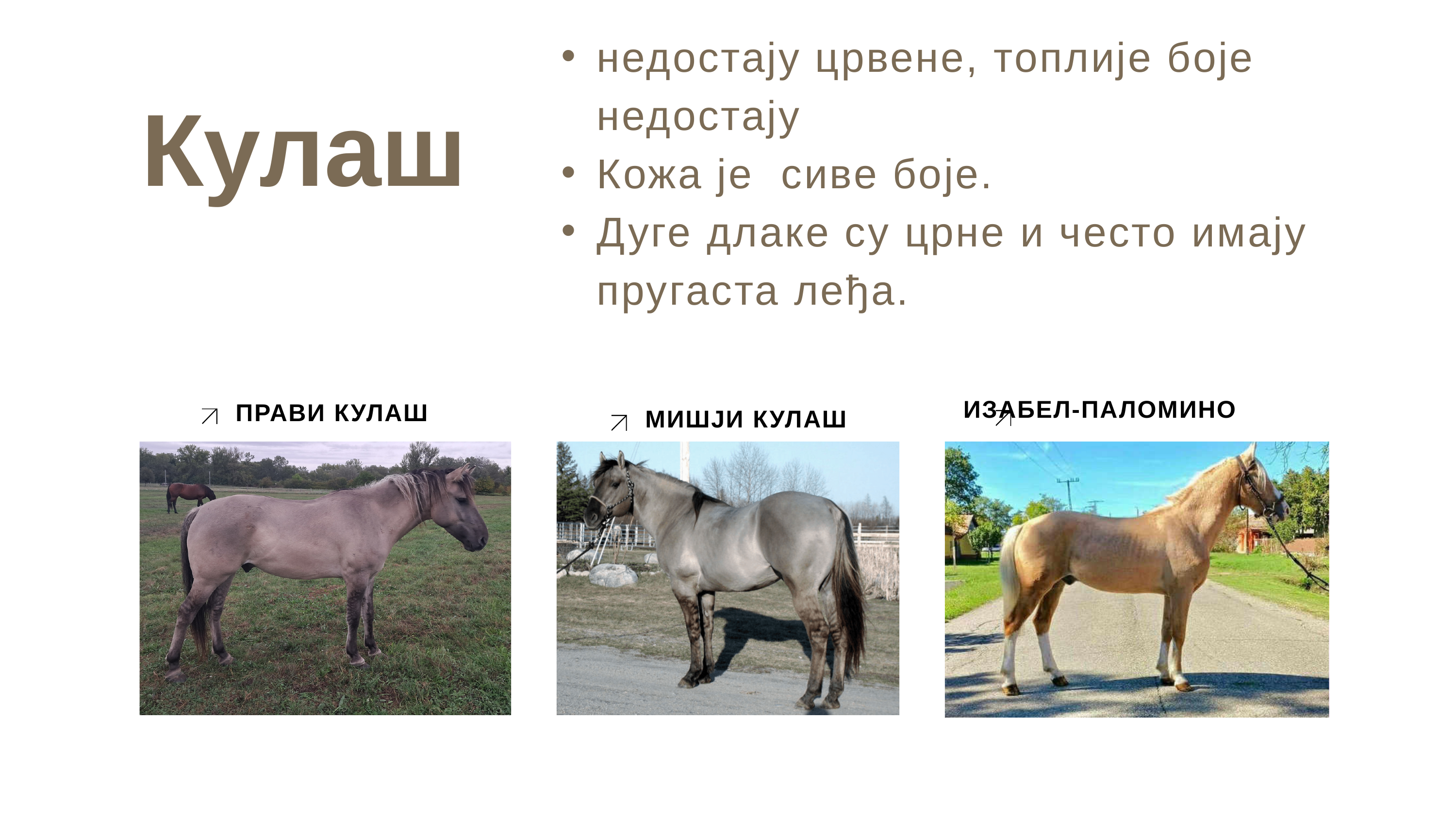

недостају црвене, топлије боје недостају
Кожа је  сиве боје.
Дуге длаке су црне и често имају пругаста леђа.
Кулаш
ИЗАБЕЛ-ПАЛОМИНО
ПРАВИ КУЛАШ
МИШЈИ КУЛАШ